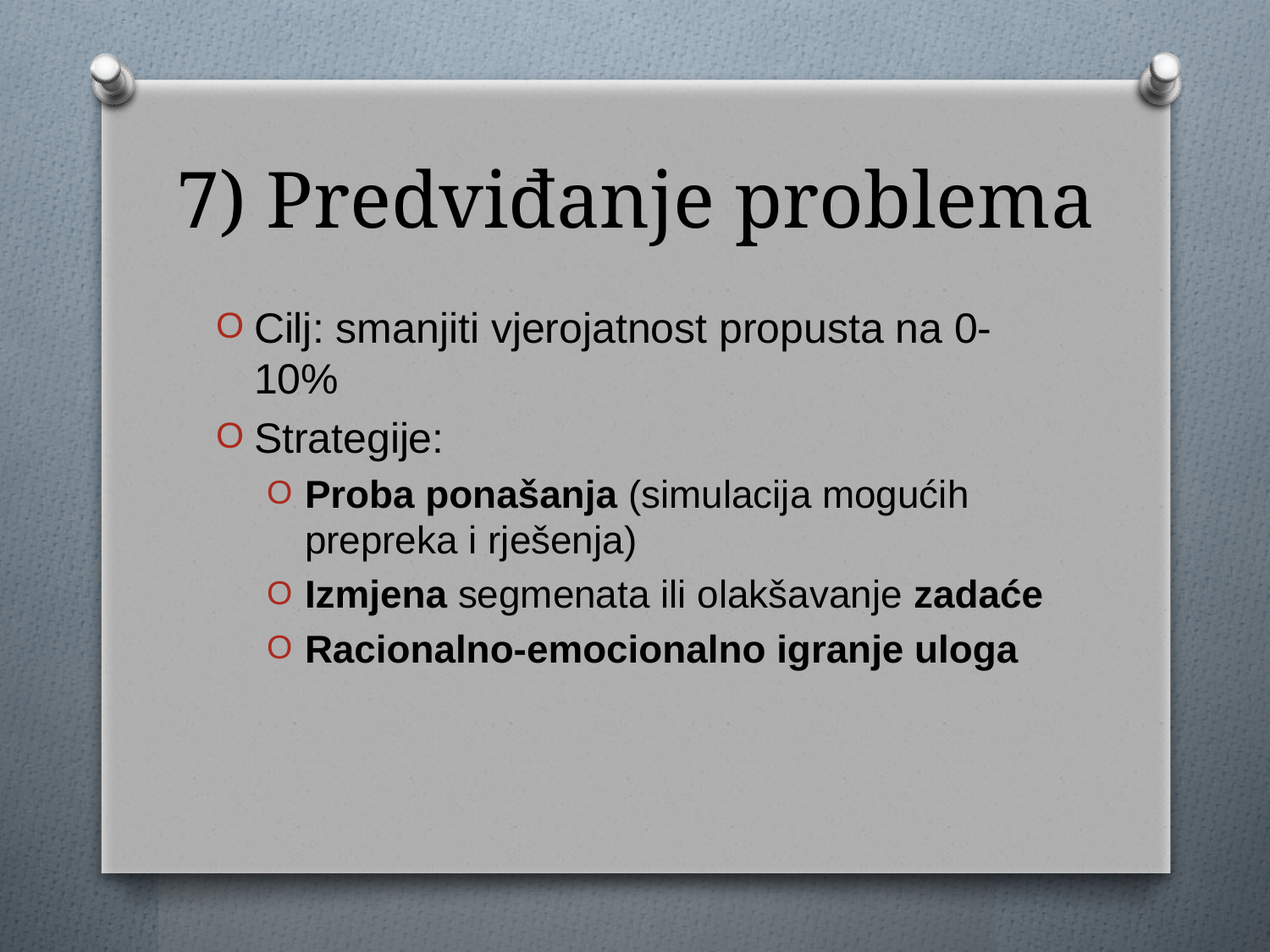

# 7) Predviđanje problema
Cilj: smanjiti vjerojatnost propusta na 0-10%
Strategije:
Proba ponašanja (simulacija mogućih prepreka i rješenja)
Izmjena segmenata ili olakšavanje zadaće
Racionalno-emocionalno igranje uloga